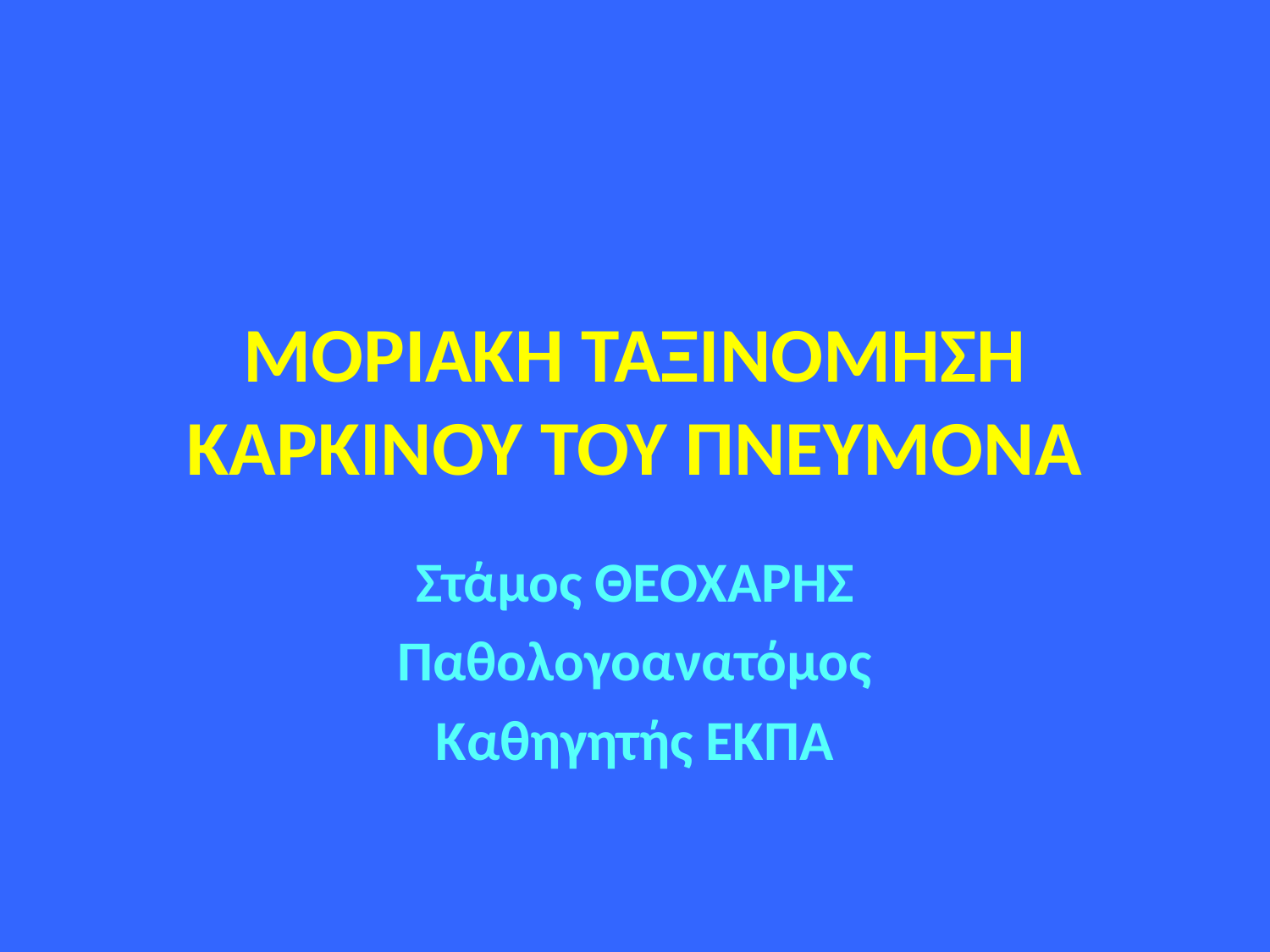

# ΜΟΡΙΑΚΗ ΤΑΞΙΝΟΜΗΣΗ ΚΑΡΚΙΝΟΥ ΤΟΥ ΠΝΕΥΜΟΝΑ
Στάμος ΘΕΟΧΑΡΗΣ
Παθολογοανατόμος
Καθηγητής ΕΚΠΑ